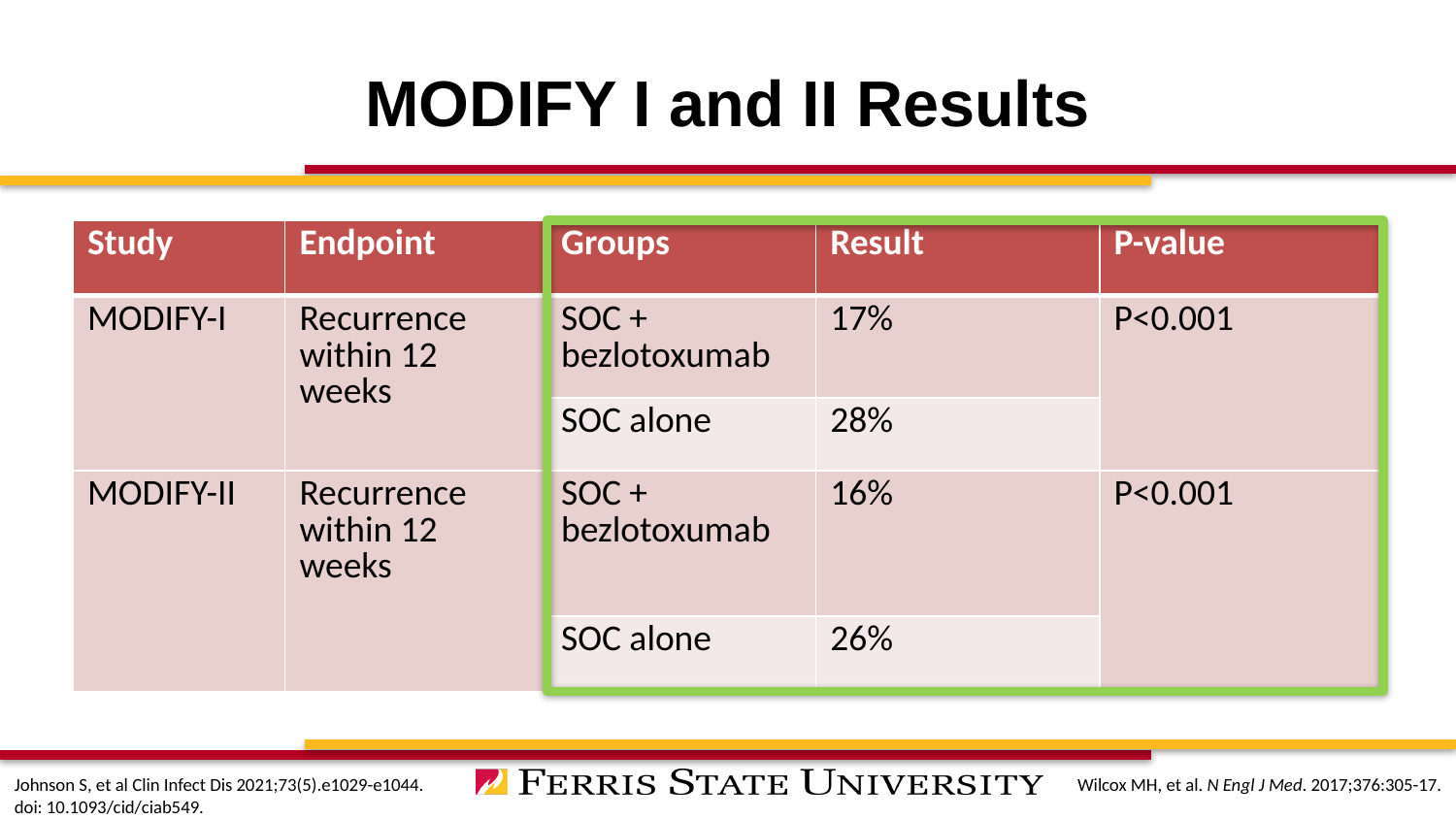

# MODIFY I and II Results
| Study | Endpoint | Groups | Result | P-value |
| --- | --- | --- | --- | --- |
| MODIFY-I | Recurrence within 12 weeks | SOC + bezlotoxumab | 17% | P<0.001 |
|  |  | SOC alone | 28% |  |
| MODIFY-II | Recurrence within 12 weeks | SOC + bezlotoxumab | 16% | P<0.001 |
|  |  | SOC alone | 26% |  |

Johnson S, et al Clin Infect Dis 2021;73(5).e1029-e1044. doi: 10.1093/cid/ciab549.
Wilcox MH, et al. N Engl J Med. 2017;376:305-17.